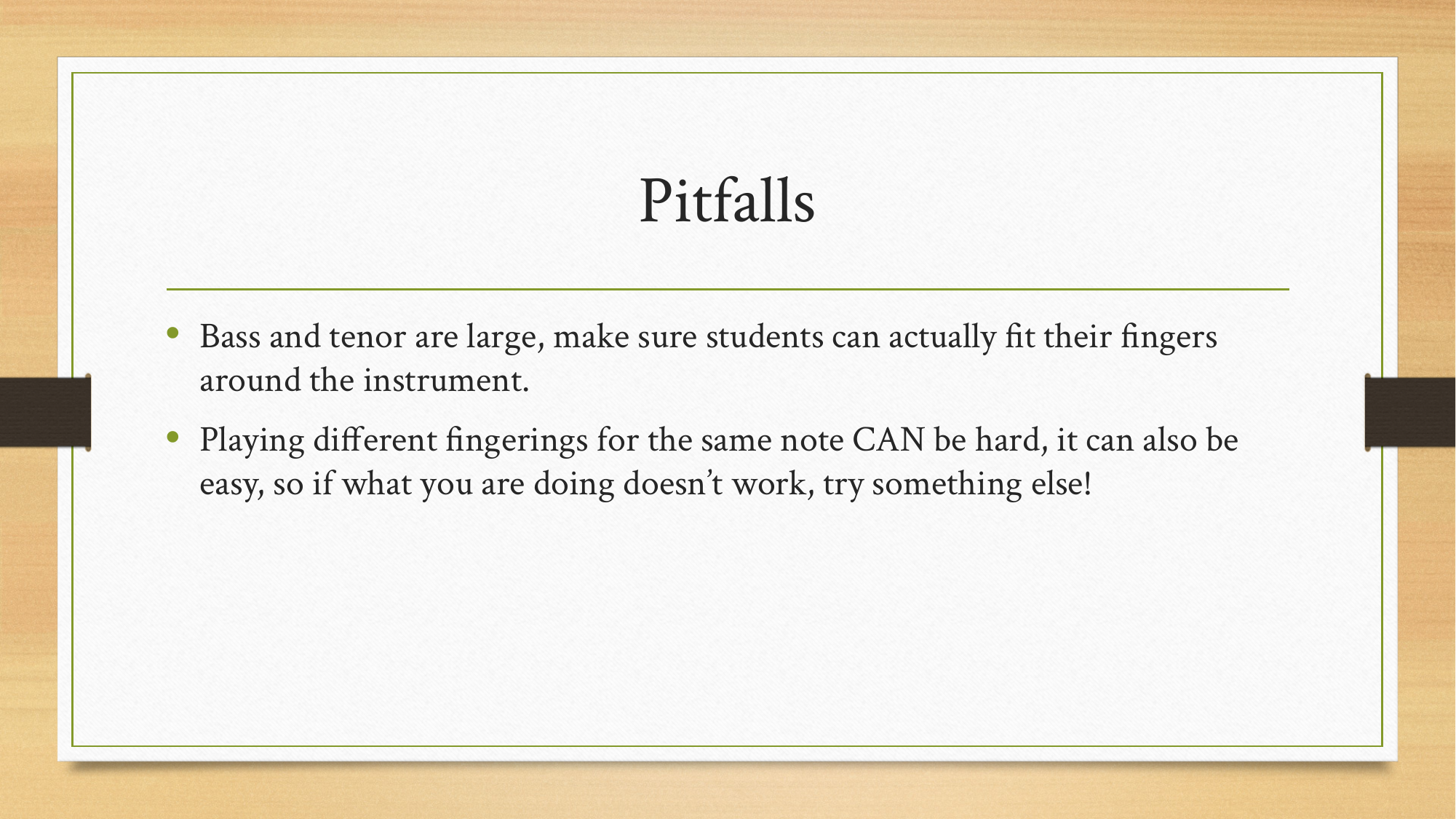

# Pitfalls
Bass and tenor are large, make sure students can actually fit their fingers around the instrument.
Playing different fingerings for the same note CAN be hard, it can also be easy, so if what you are doing doesn’t work, try something else!